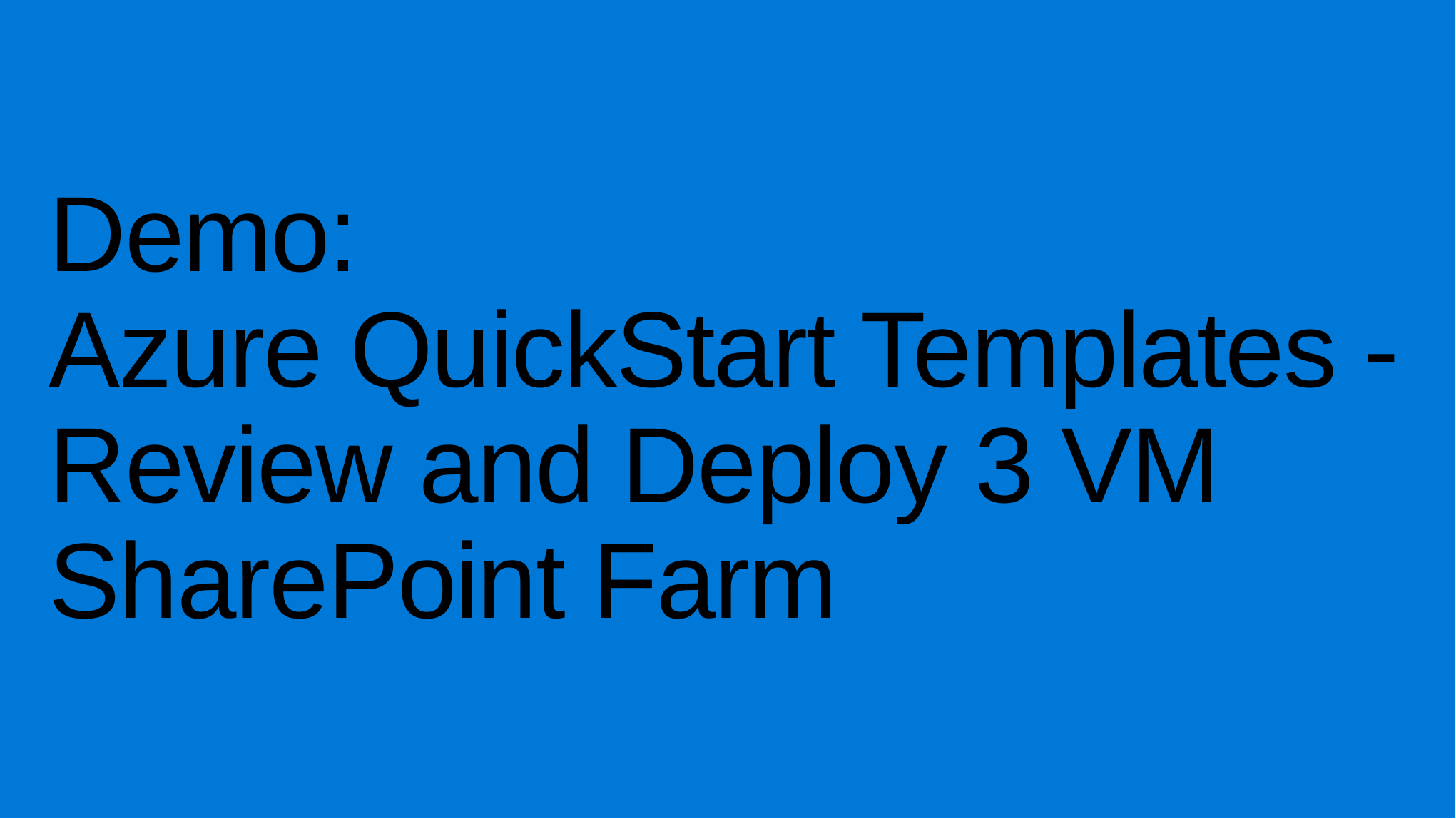

# Demo: Azure QuickStart Templates - Review and Deploy 3 VM SharePoint Farm